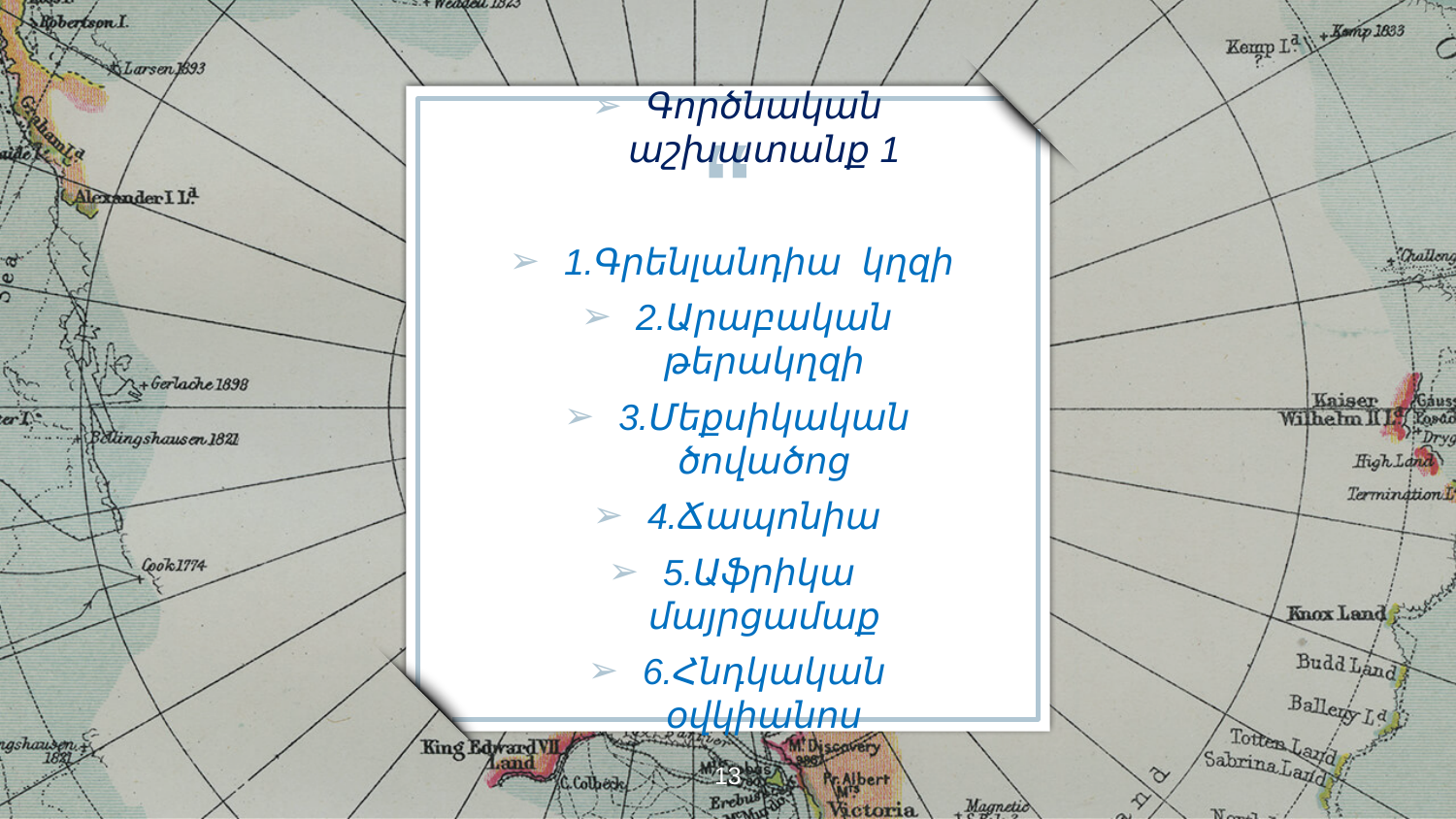

Գործնական աշխատանք 1

1.Գրենլանդիա  կղզի
2.Արաբական թերակղզի
3.Մեքսիկական ծովածոց
4.Ճապոնիա
5.Աֆրիկա  մայրցամաք
6.Հնդկական օվկիանոս
13